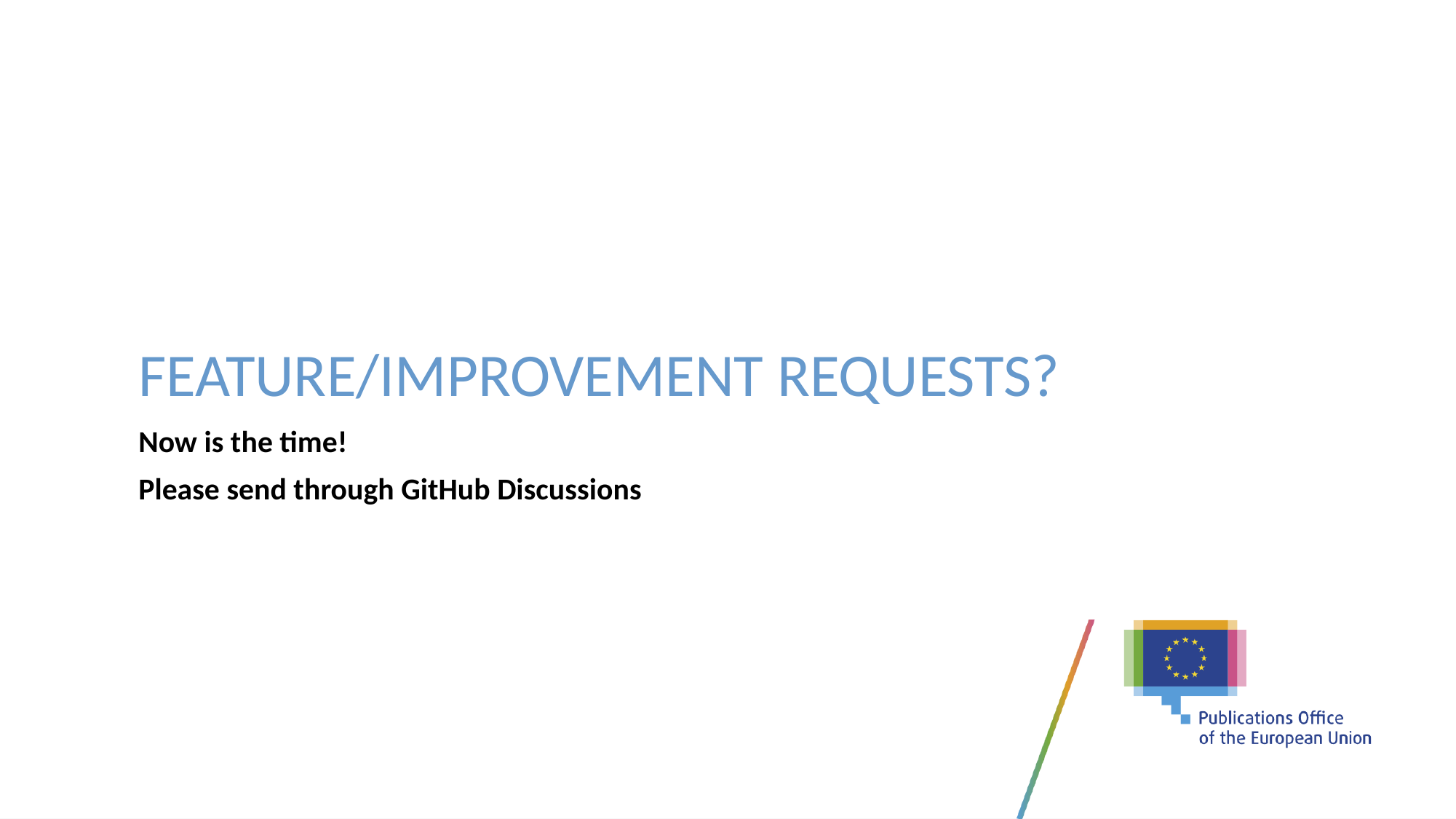

# Feature/improvement requests?
Now is the time!
Please send through GitHub Discussions